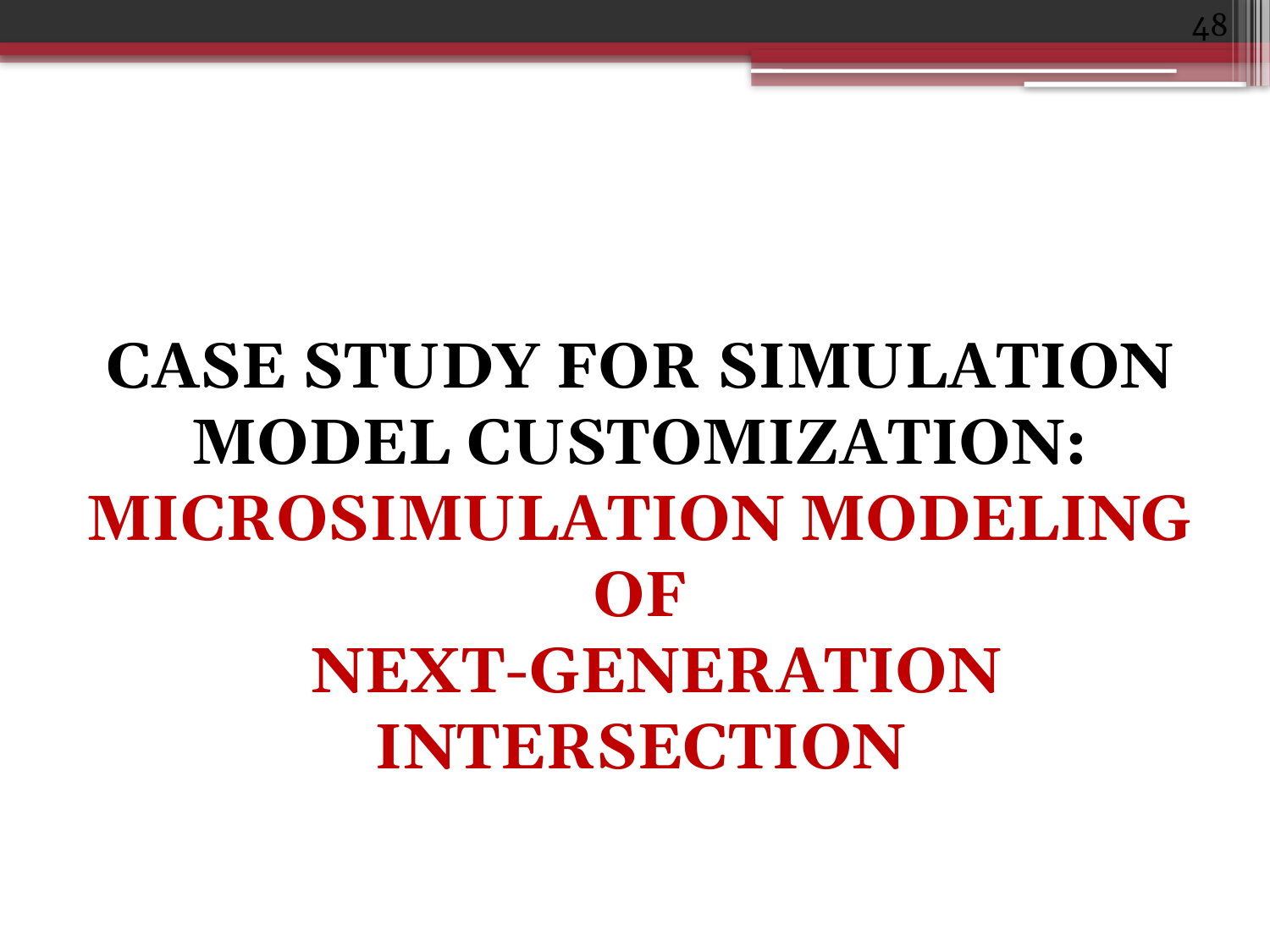

48
Case Study for Simulation Model Customization: Microsimulation Modeling
of
  Next-Generation Intersection